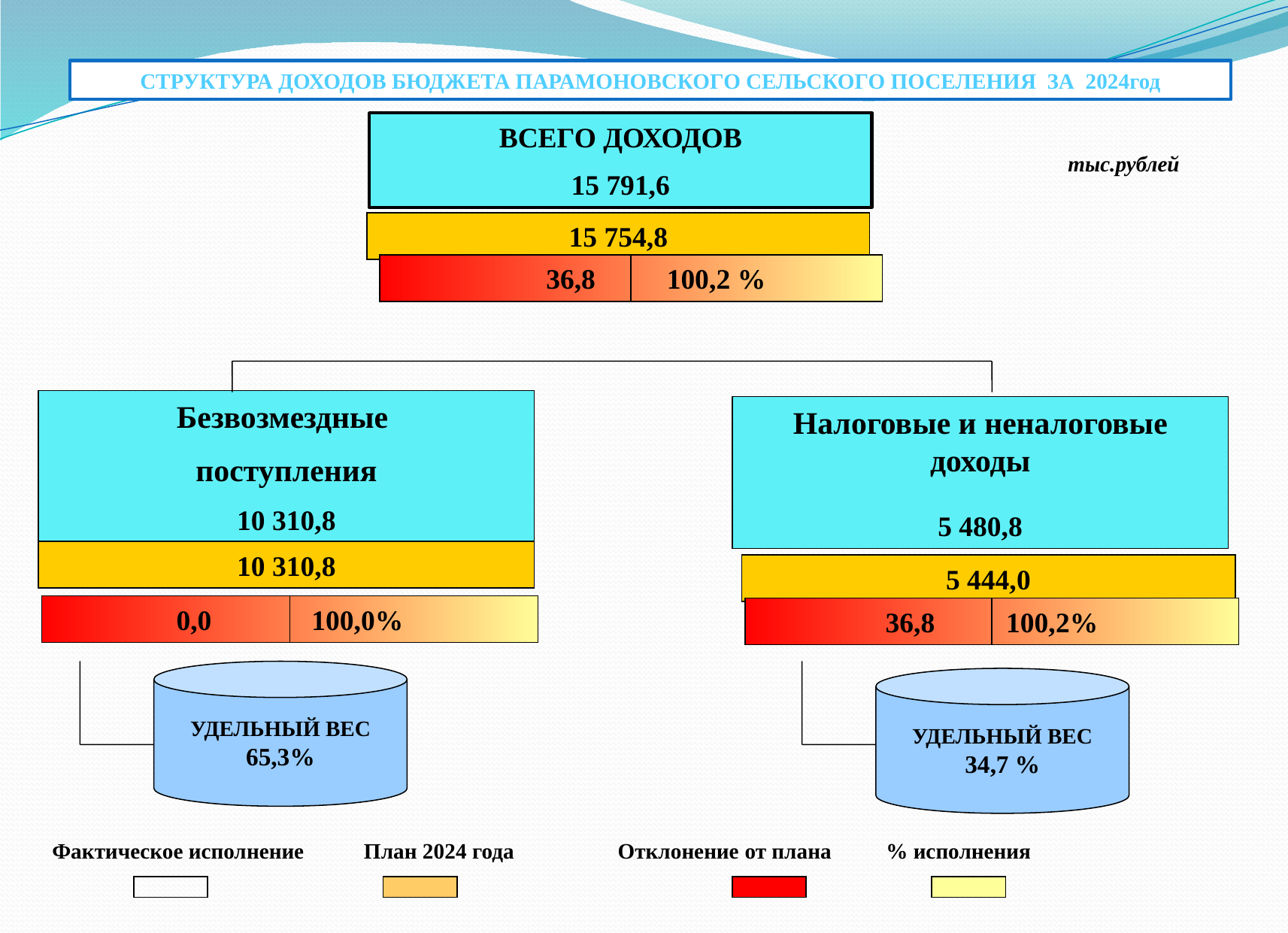

СТРУКТУРА ДОХОДОВ БЮДЖЕТА ПАРАМОНОВСКОГО СЕЛЬСКОГО ПОСЕЛЕНИЯ  ЗА  2024год

ВСЕГО ДОХОДОВ
15 791,6
тыс.рублей

15 754,8

Безвозмездные
поступления
10 310,8
Налоговые и неналоговые доходы

5 480,8
10 310,8

УДЕЛЬНЫЙ ВЕС
65,3%

УДЕЛЬНЫЙ ВЕС
34,7 %

       36,8          100,2 %
5 444,0
0,0              100,0%
36,8          100,2%
    Фактическое исполнение           План 2024 года                   Отклонение от плана          % исполнения